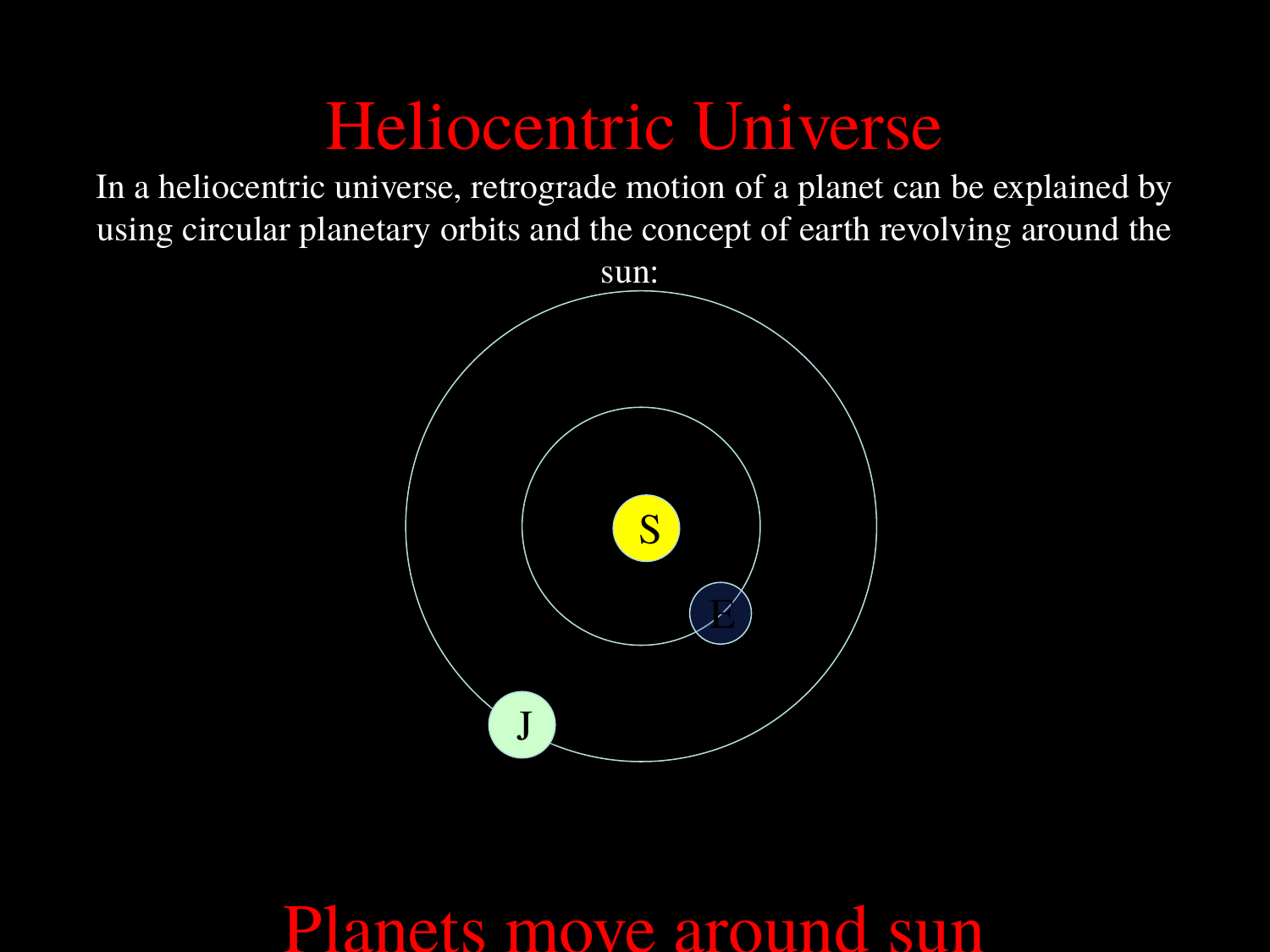

Heliocentric Universe
In a heliocentric universe, retrograde motion of a planet can be explained by using circular planetary orbits and the concept of earth revolving around the sun:

Planets move around sun

S
E

J